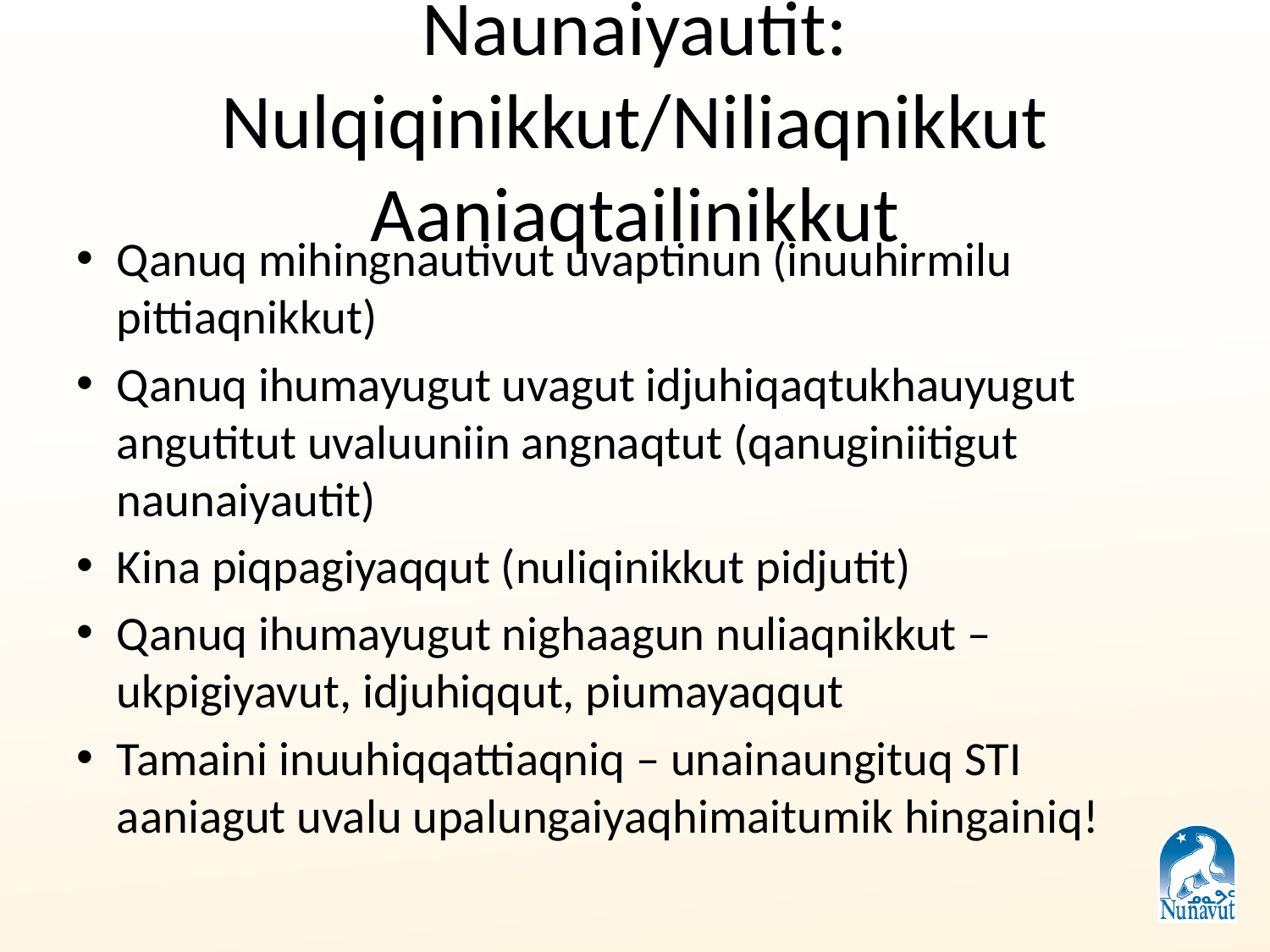

# Naunaiyautit: Nulqiqinikkut/Niliaqnikkut Aaniaqtailinikkut
Qanuq mihingnautivut uvaptinun (inuuhirmilu pittiaqnikkut)
Qanuq ihumayugut uvagut idjuhiqaqtukhauyugut angutitut uvaluuniin angnaqtut (qanuginiitigut naunaiyautit)
Kina piqpagiyaqqut (nuliqinikkut pidjutit)
Qanuq ihumayugut nighaagun nuliaqnikkut – ukpigiyavut, idjuhiqqut, piumayaqqut
Tamaini inuuhiqqattiaqniq – unainaungituq STI aaniagut uvalu upalungaiyaqhimaitumik hingainiq!